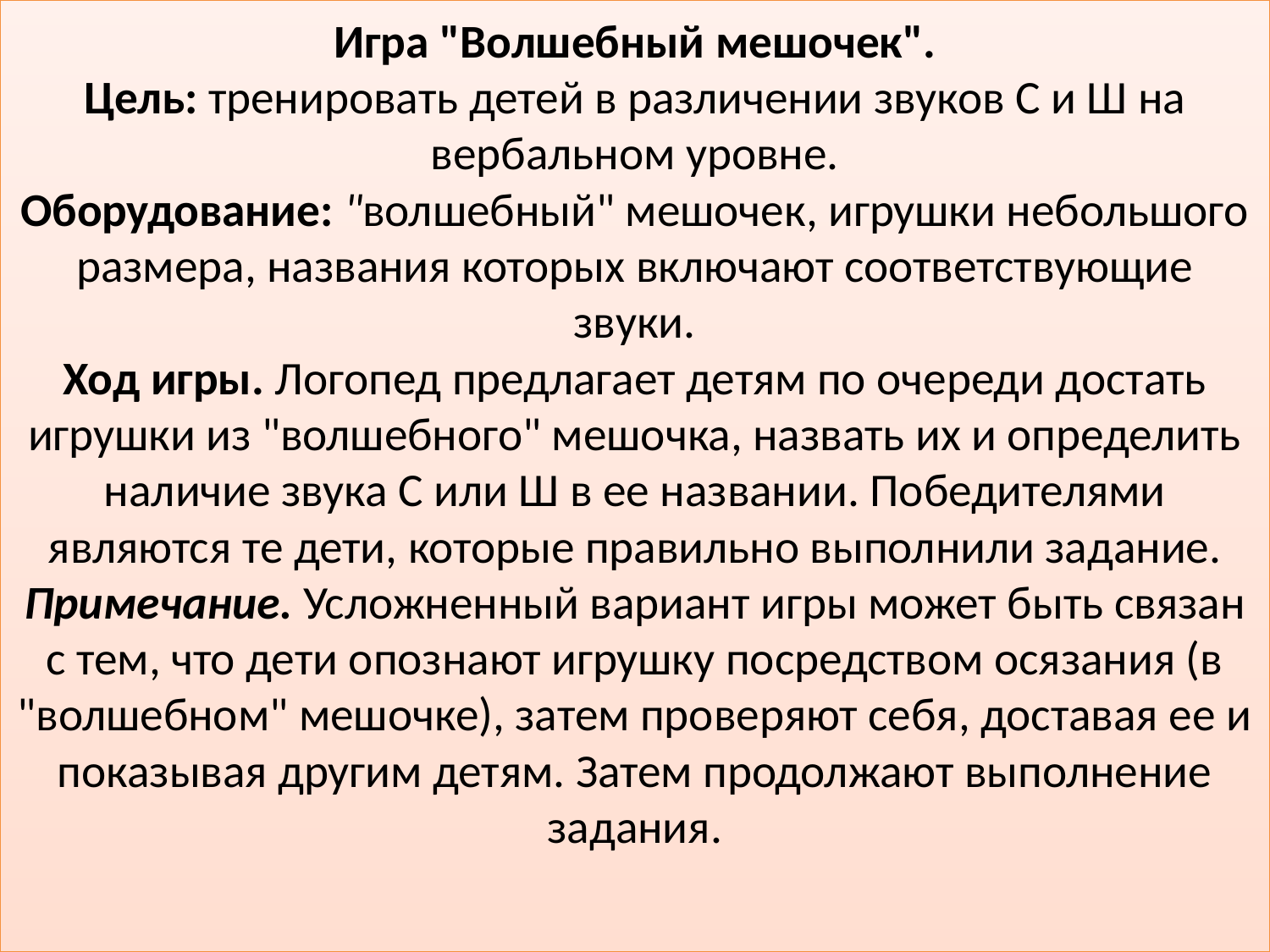

# Игра "Волшебный мешочек". Цель: тренировать детей в различении звуков С и Ш на вербальном уровне. Оборудование: "волшебный" мешочек, игрушки небольшого размера, названия которых включают соответствующие звуки. Ход игры. Логопед предлагает детям по очереди достать игрушки из "волшебного" мешочка, назвать их и определить наличие звука С или Ш в ее названии. Победителями являются те дети, которые правильно выполнили задание. Примечание. Усложненный вариант игры может быть связан с тем, что дети опознают игрушку посредством осязания (в "волшебном" мешочке), затем проверяют себя, доставая ее и показывая другим детям. Затем продолжают выполнение задания.